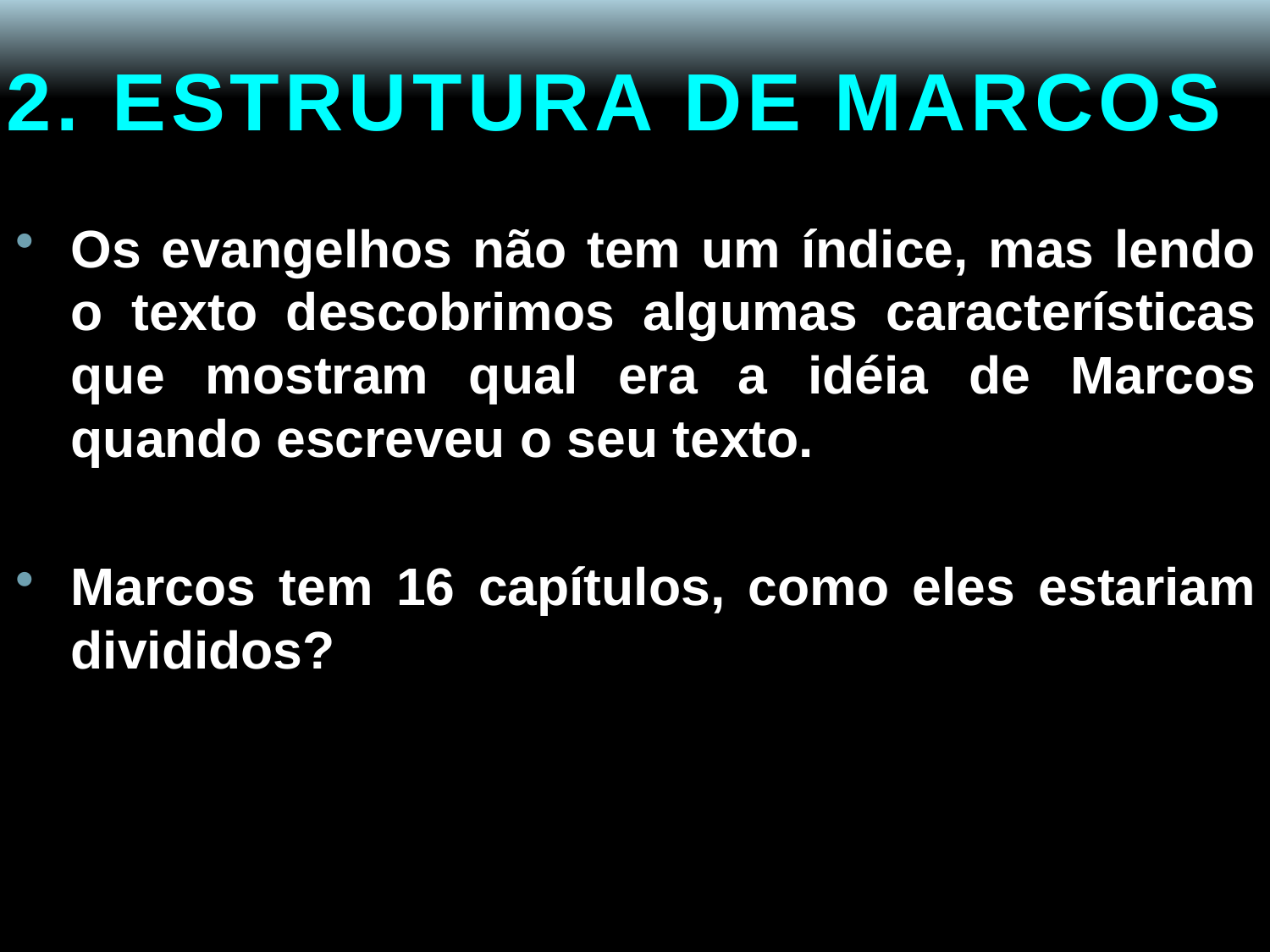

# 2. ESTRUTURA DE MARCOS
Os evangelhos não tem um índice, mas lendo o texto descobrimos algumas características que mostram qual era a idéia de Marcos quando escreveu o seu texto.

Marcos tem 16 capítulos, como eles estariam divididos?